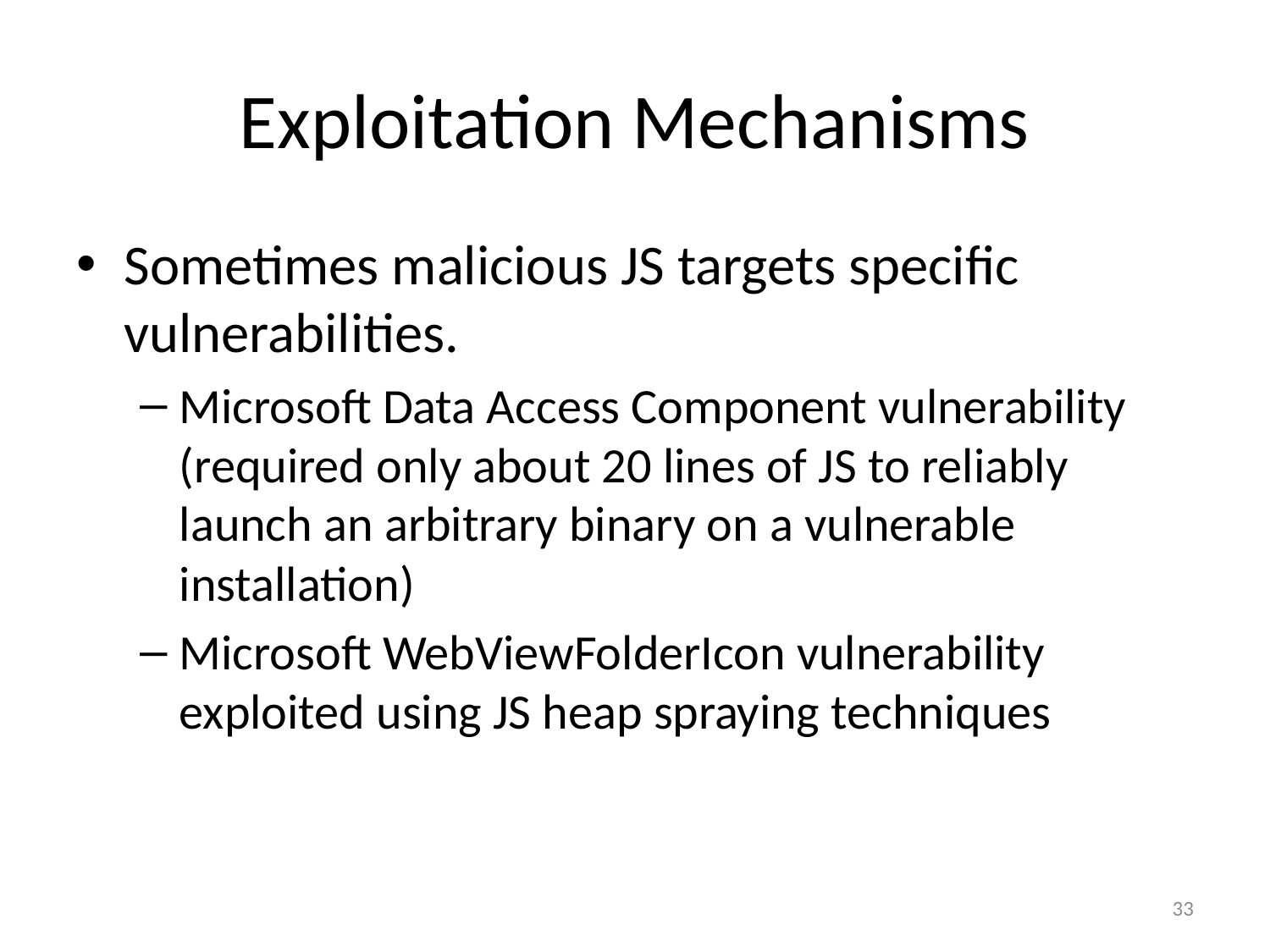

# Exploitation Mechanisms
Sometimes malicious JS targets specific vulnerabilities.
Microsoft Data Access Component vulnerability (required only about 20 lines of JS to reliably launch an arbitrary binary on a vulnerable installation)
Microsoft WebViewFolderIcon vulnerability exploited using JS heap spraying techniques
33